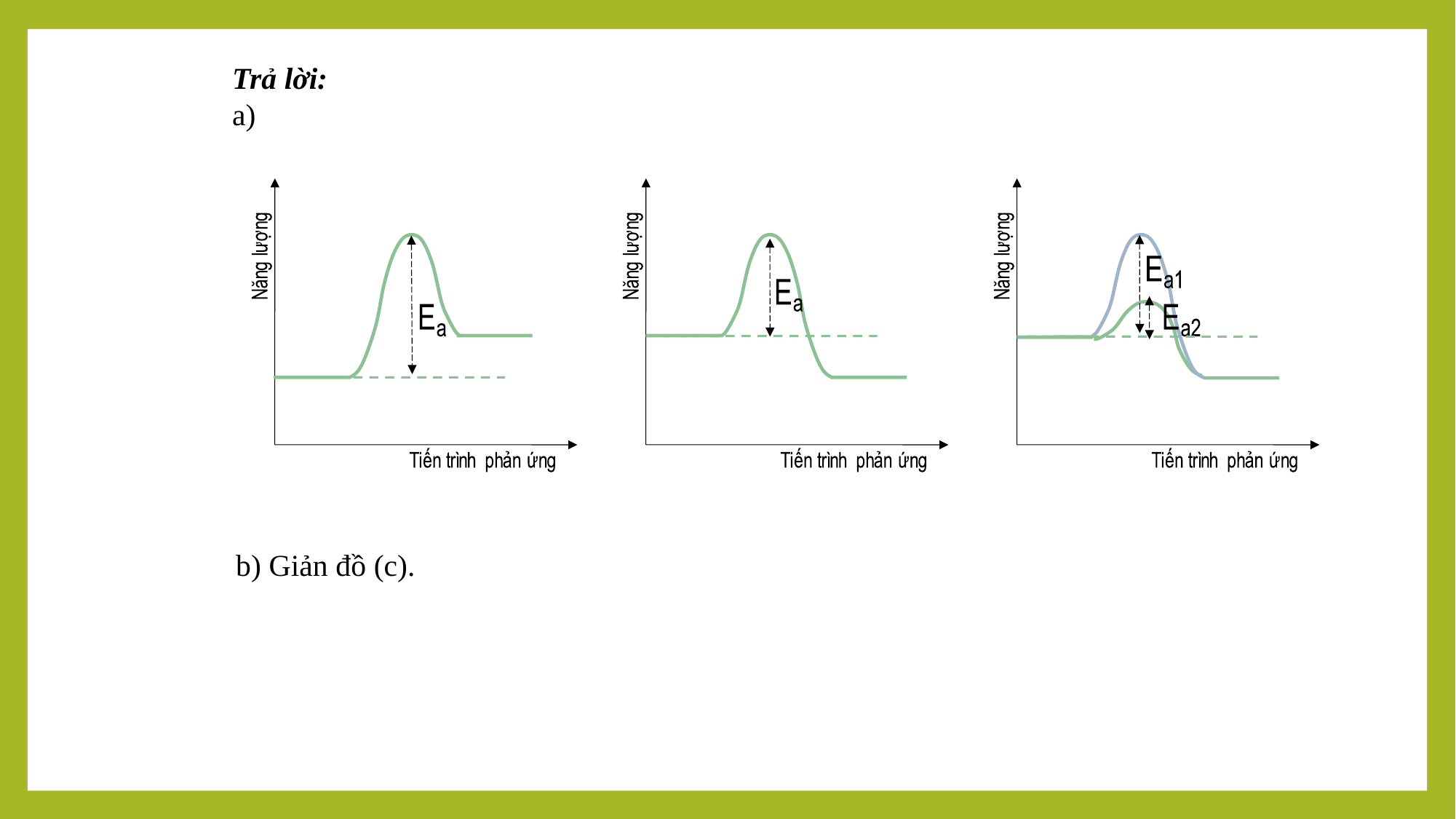

Trả lời:
a)

b) Giản đồ (c).